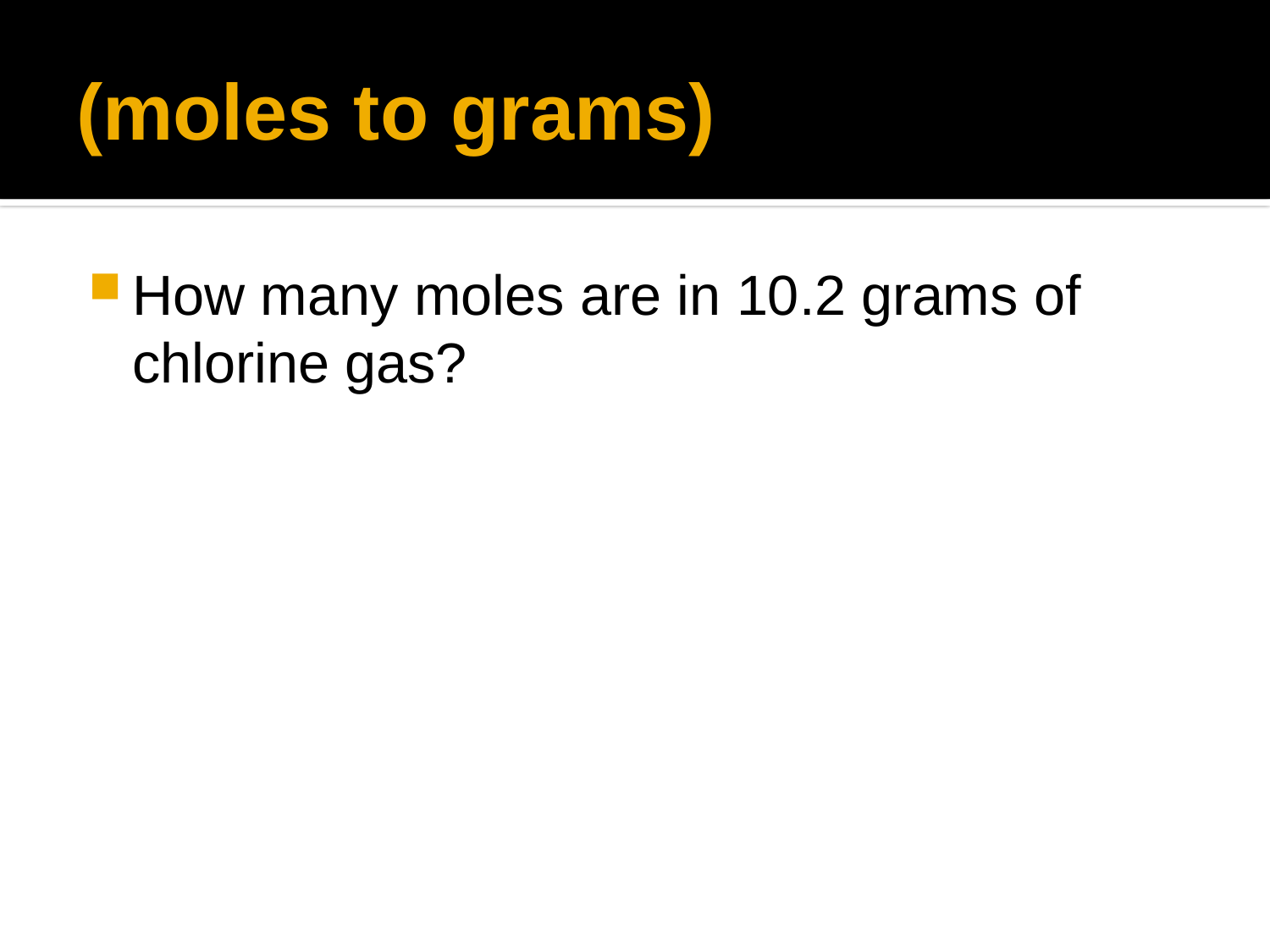

# (moles to grams)
How many moles are in 10.2 grams of chlorine gas?